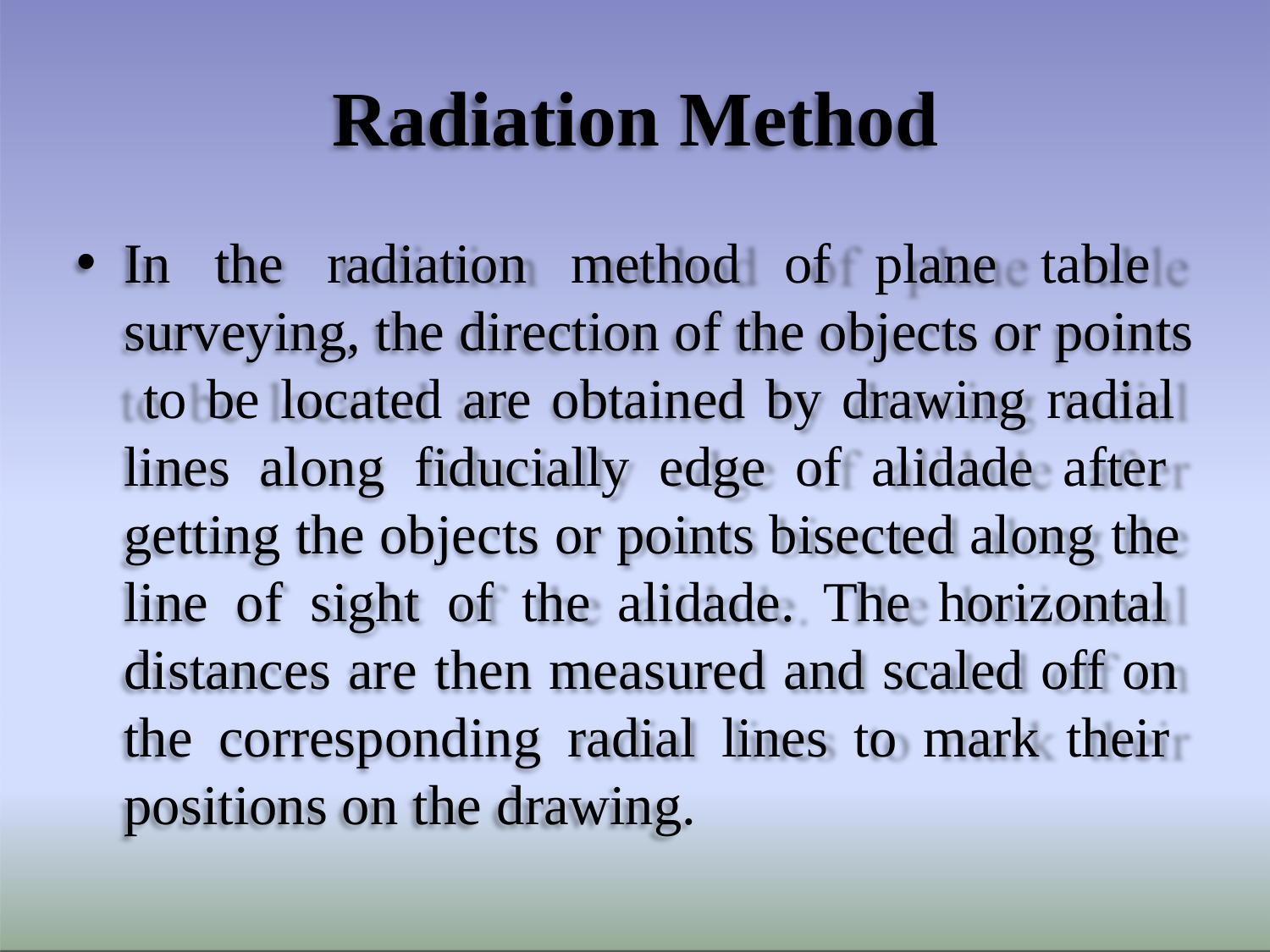

# Radiation Method

In the radiation method of plane table  surveying, the direction of the objects or points  to be located are obtained by drawing radial  lines along fiducially edge of alidade after  getting the objects or points bisected along the  line of sight of the alidade. The horizontal  distances are then measured and scaled off on  the corresponding radial lines to mark their  positions on the drawing.